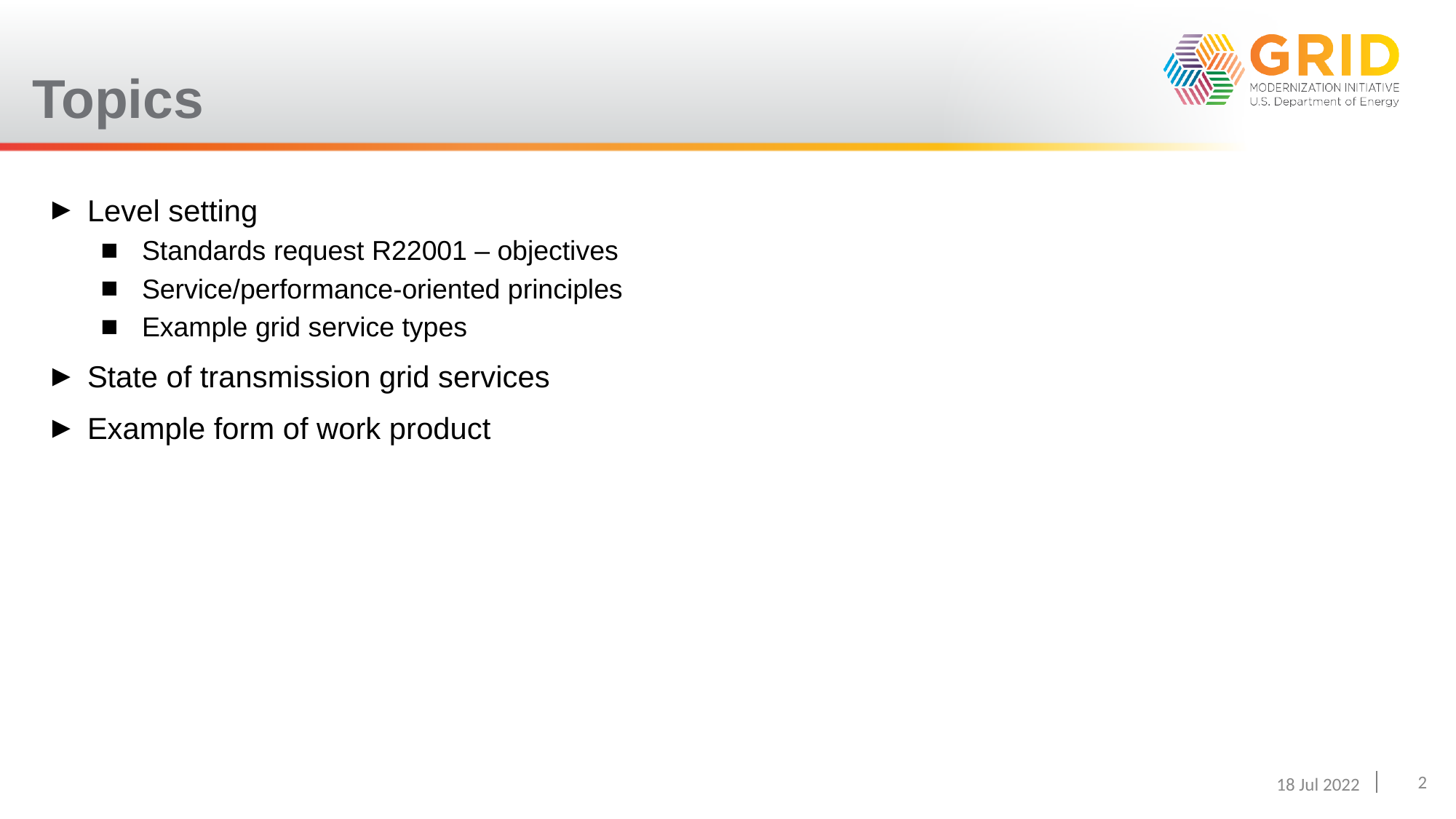

# Topics
Level setting
Standards request R22001 – objectives
Service/performance-oriented principles
Example grid service types
State of transmission grid services
Example form of work product
2
18 Jul 2022